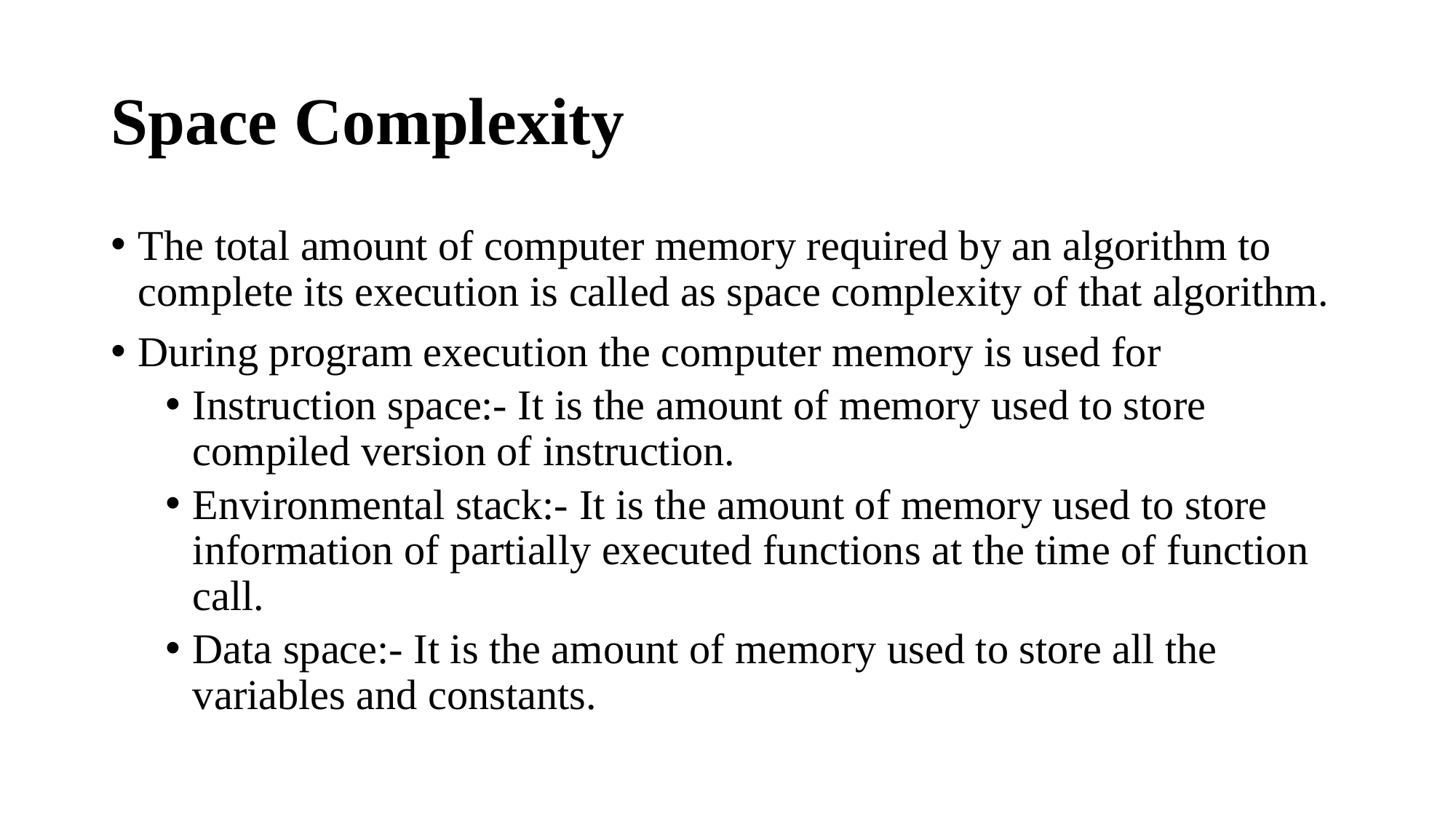

# Space Complexity
The total amount of computer memory required by an algorithm to complete its execution is called as space complexity of that algorithm.
During program execution the computer memory is used for
Instruction space:- It is the amount of memory used to store compiled version of instruction.
Environmental stack:- It is the amount of memory used to store information of partially executed functions at the time of function call.
Data space:- It is the amount of memory used to store all the variables and constants.